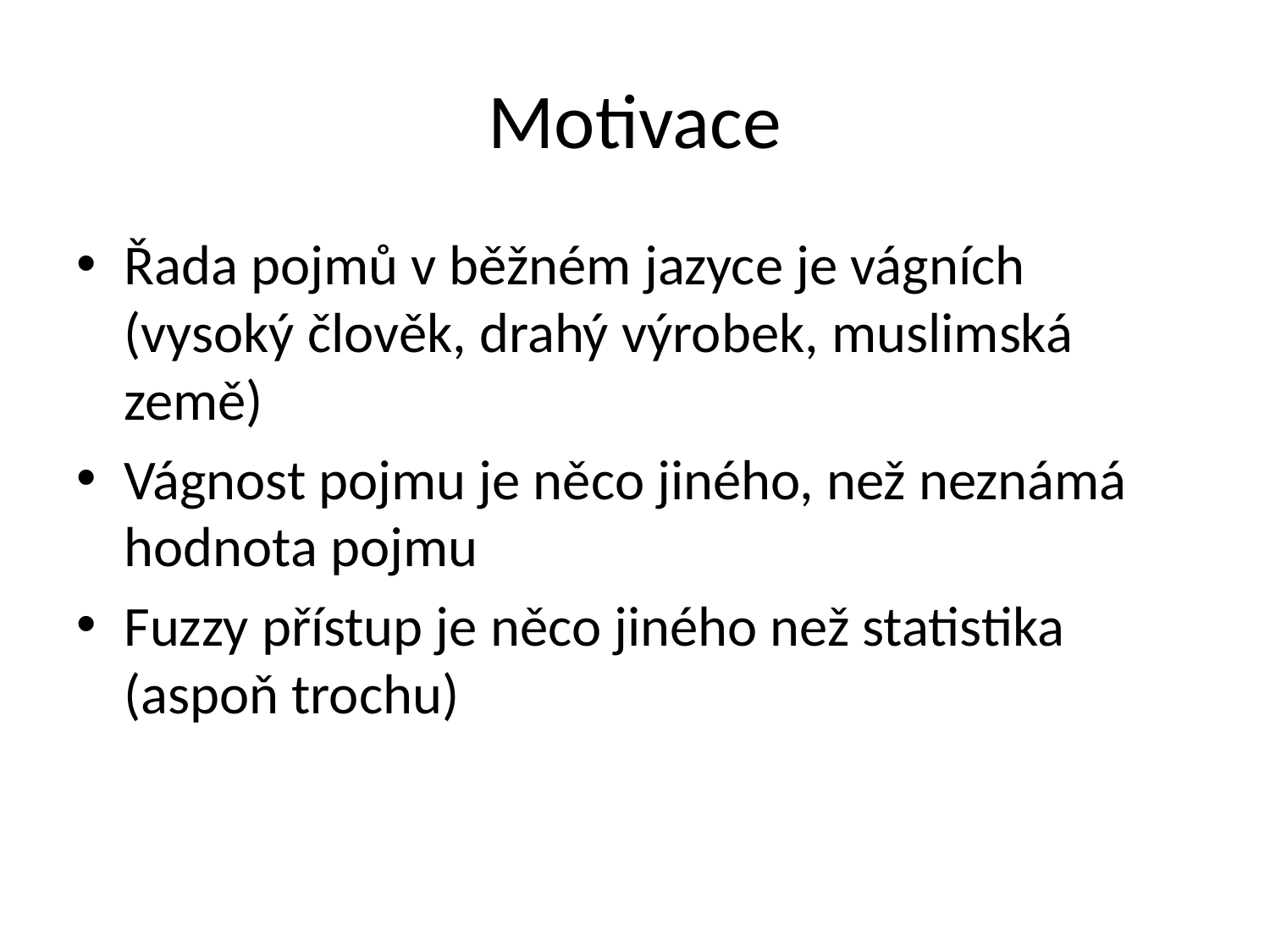

# Motivace
Řada pojmů v běžném jazyce je vágních (vysoký člověk, drahý výrobek, muslimská země)
Vágnost pojmu je něco jiného, než neznámá hodnota pojmu
Fuzzy přístup je něco jiného než statistika (aspoň trochu)